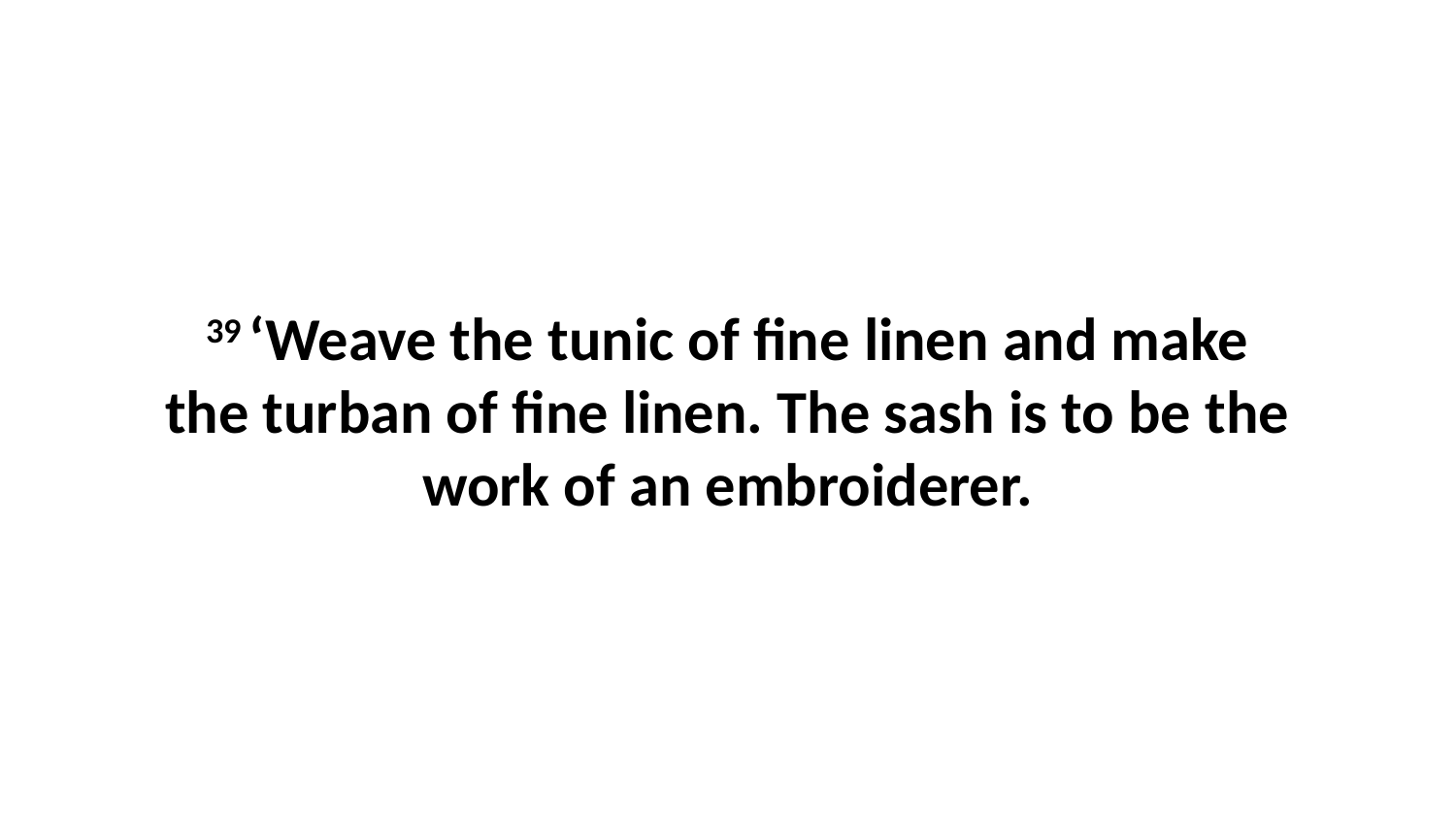

39 ‘Weave the tunic of fine linen and make the turban of fine linen. The sash is to be the work of an embroiderer.